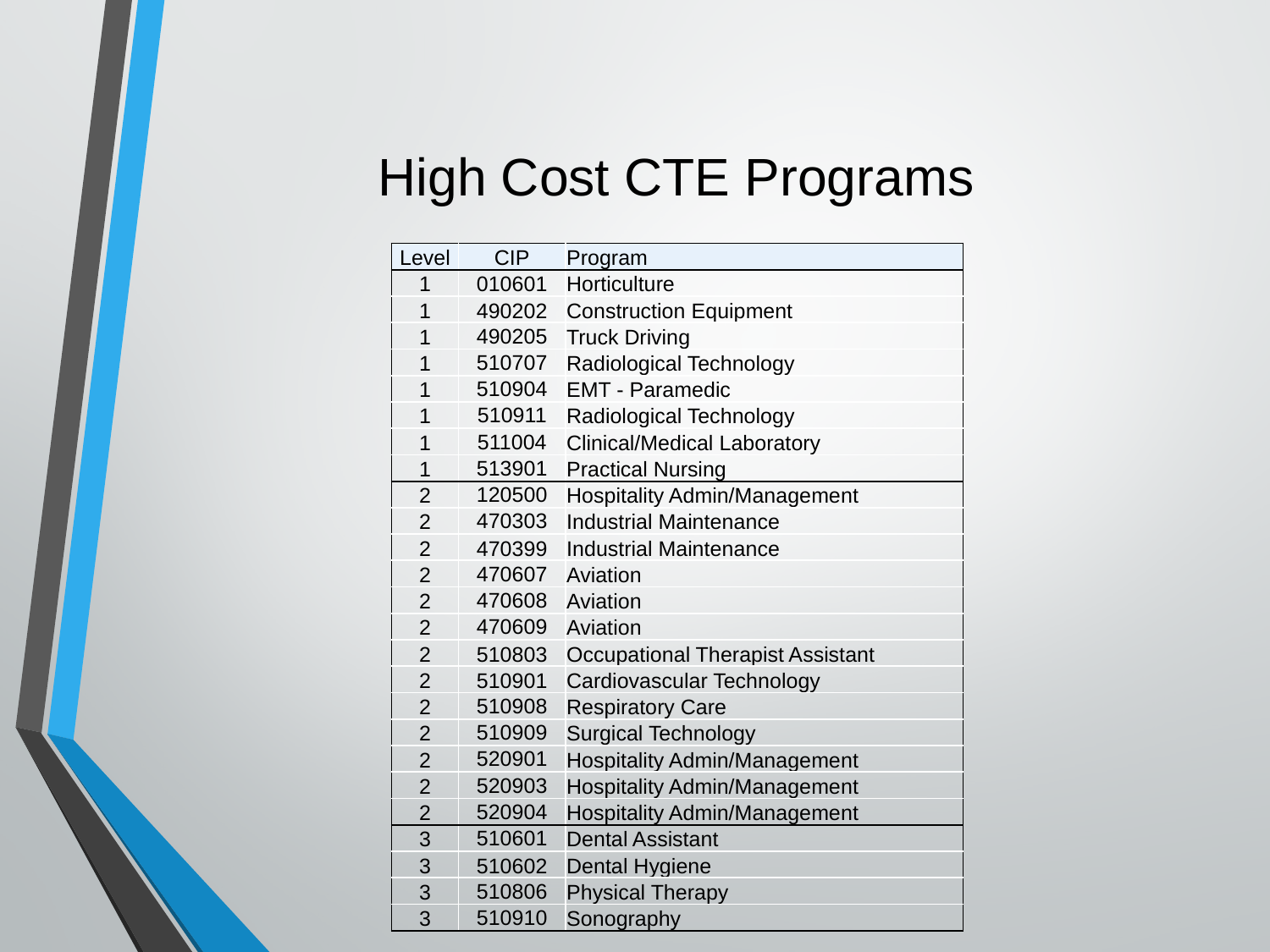

High Cost CTE Programs
| Level | CIP | Program |
| --- | --- | --- |
| 1 | 010601 | Horticulture |
| 1 | 490202 | Construction Equipment |
| 1 | 490205 | Truck Driving |
| 1 | 510707 | Radiological Technology |
| 1 | 510904 | EMT - Paramedic |
| 1 | 510911 | Radiological Technology |
| 1 | 511004 | Clinical/Medical Laboratory |
| 1 | 513901 | Practical Nursing |
| 2 | 120500 | Hospitality Admin/Management |
| 2 | 470303 | Industrial Maintenance |
| 2 | 470399 | Industrial Maintenance |
| 2 | 470607 | Aviation |
| 2 | 470608 | Aviation |
| 2 | 470609 | Aviation |
| 2 | 510803 | Occupational Therapist Assistant |
| 2 | 510901 | Cardiovascular Technology |
| 2 | 510908 | Respiratory Care |
| 2 | 510909 | Surgical Technology |
| 2 | 520901 | Hospitality Admin/Management |
| 2 | 520903 | Hospitality Admin/Management |
| 2 | 520904 | Hospitality Admin/Management |
| 3 | 510601 | Dental Assistant |
| 3 | 510602 | Dental Hygiene |
| 3 | 510806 | Physical Therapy |
| 3 | 510910 | Sonography |